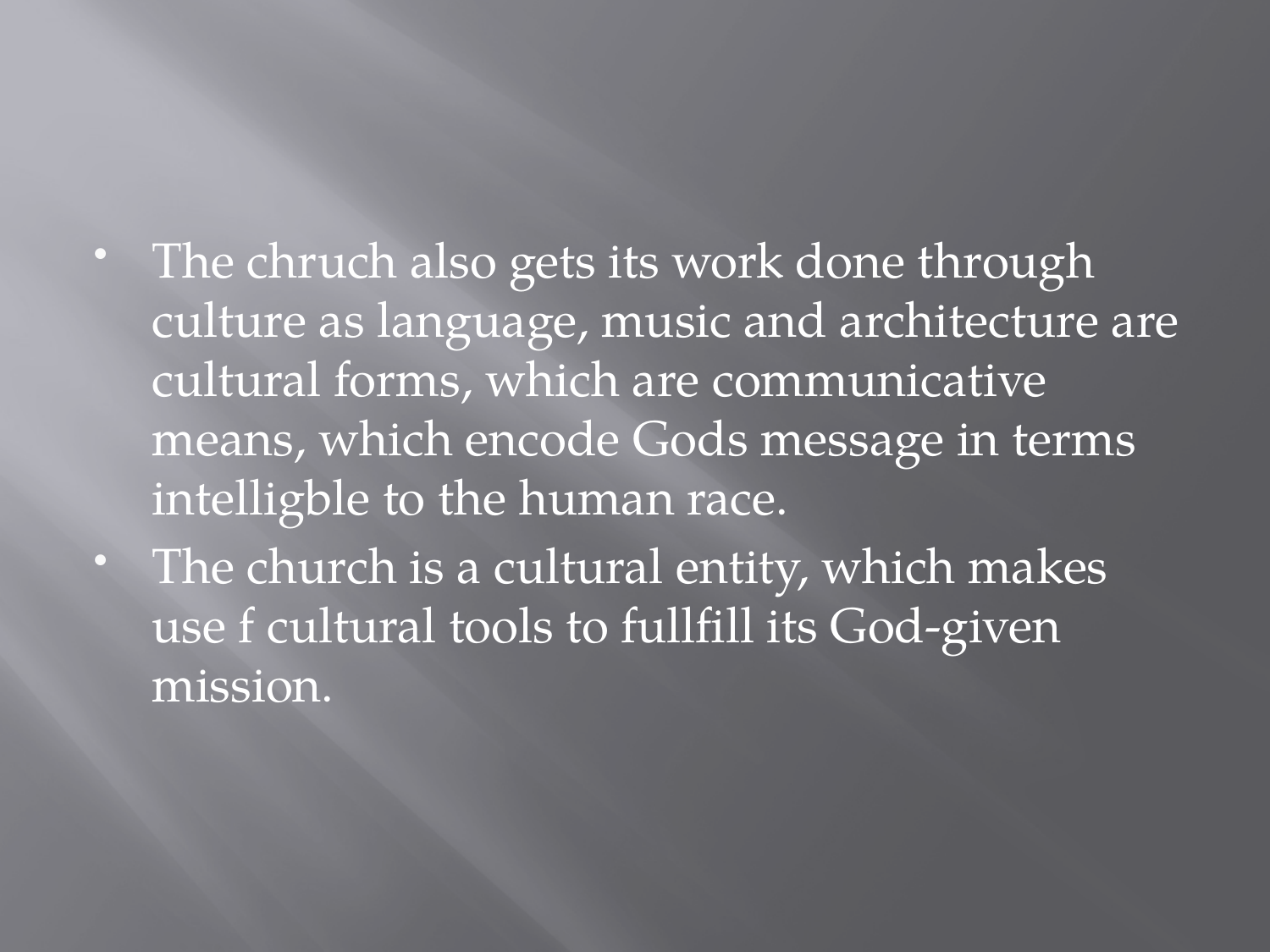

#
The chruch also gets its work done through culture as language, music and architecture are cultural forms, which are communicative means, which encode Gods message in terms intelligble to the human race.
The church is a cultural entity, which makes use f cultural tools to fullfill its God-given mission.